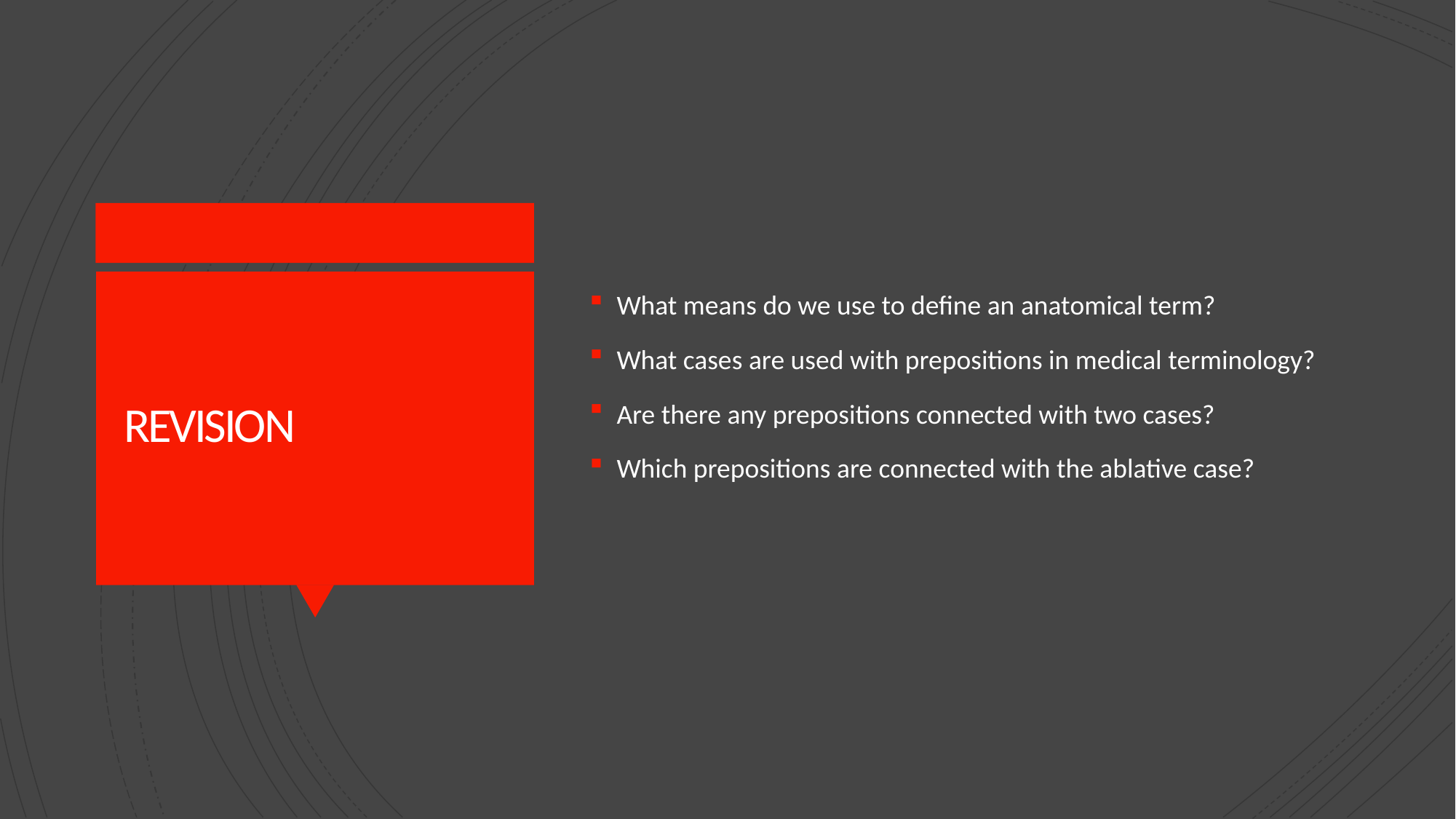

What means do we use to define an anatomical term?
What cases are used with prepositions in medical terminology?
Are there any prepositions connected with two cases?
Which prepositions are connected with the ablative case?

# REVISION